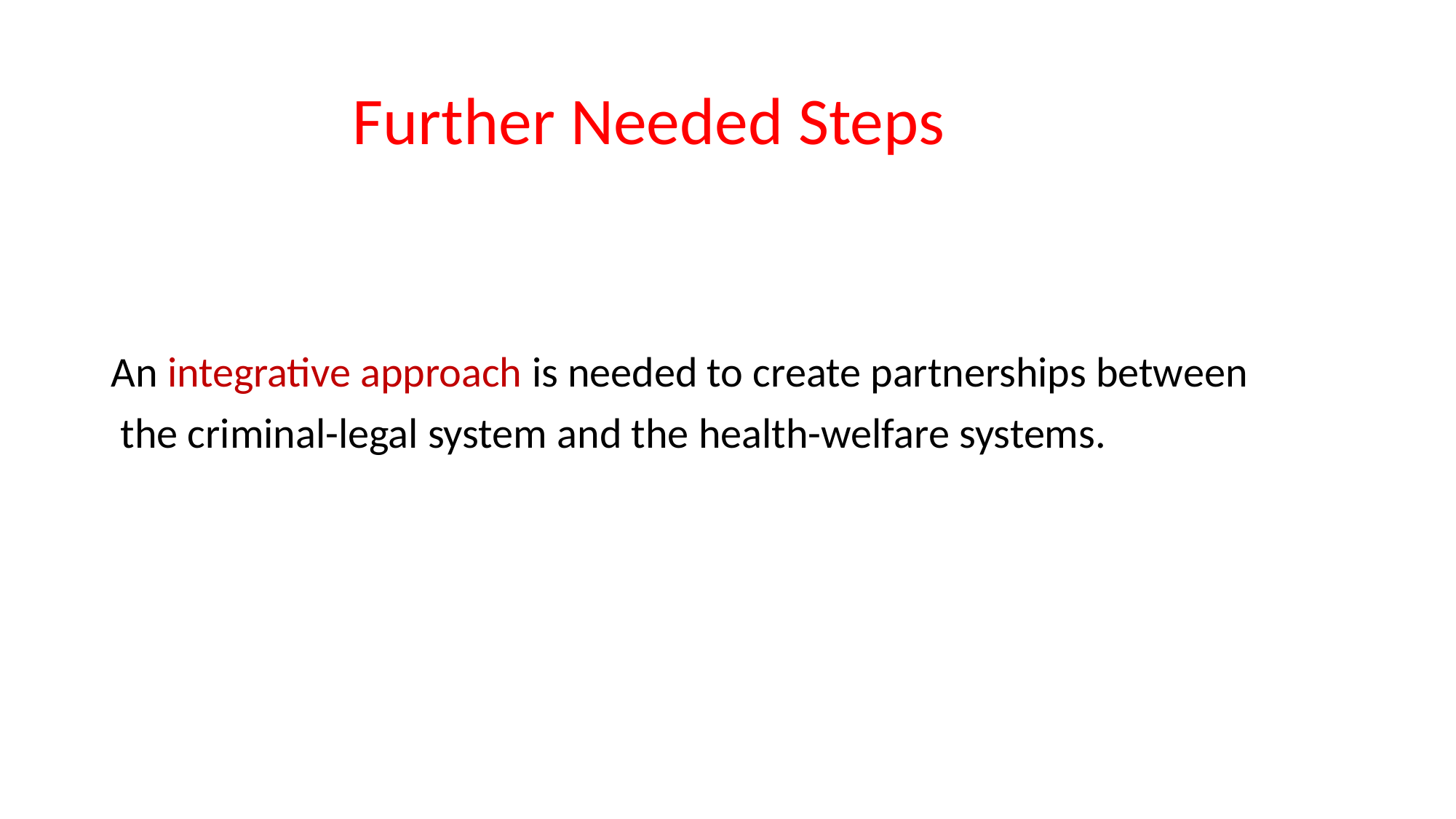

# Further Needed Steps

An integrative approach is needed to create partnerships between
 the criminal-legal system and the health-welfare systems.